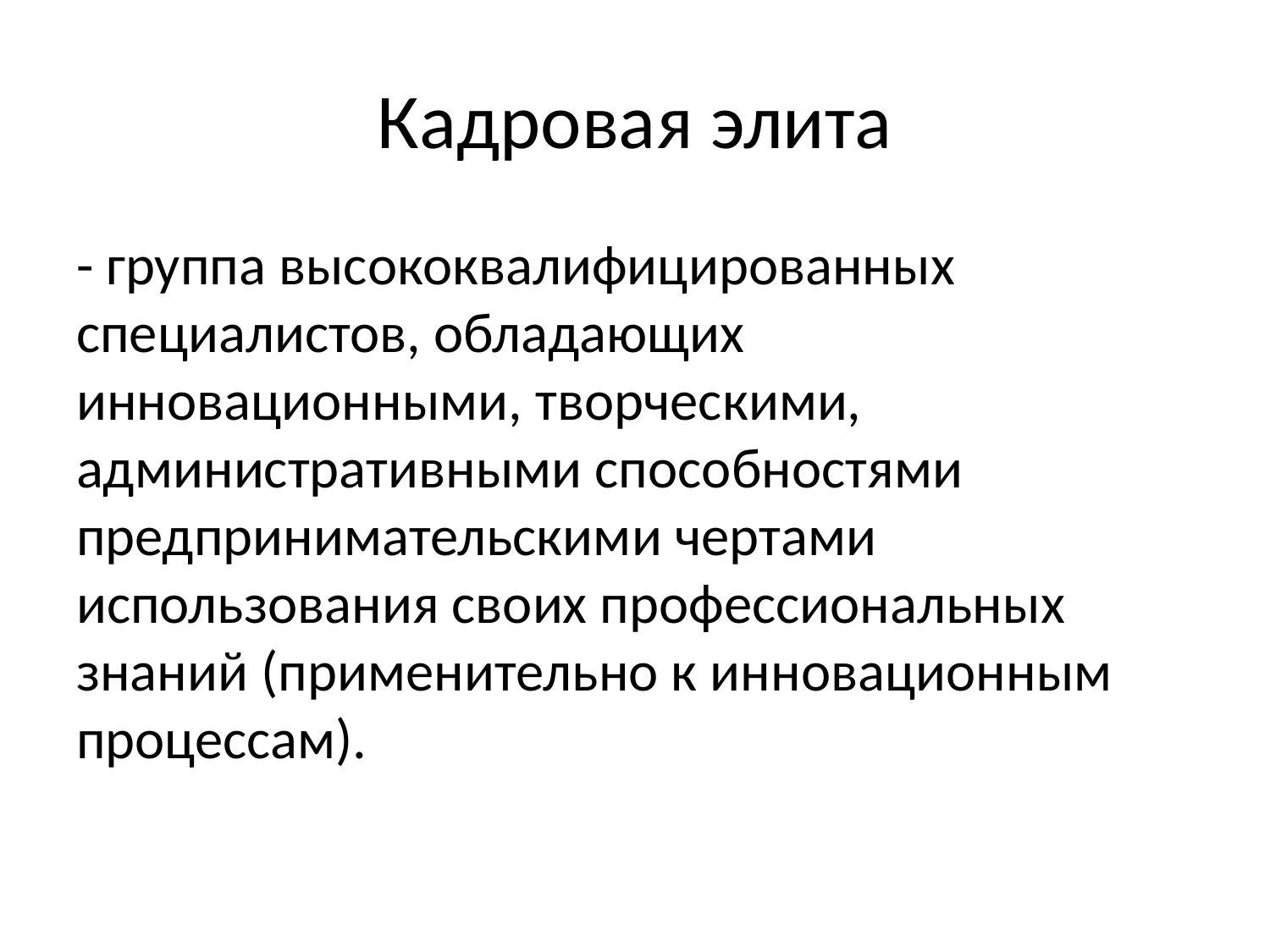

# Кадровая элита
- группа высококвалифицированных специалистов, обладающих инновационными, творческими, административными способностями предпринимательскими чертами использования своих профессиональных знаний (применительно к инновационным процессам).